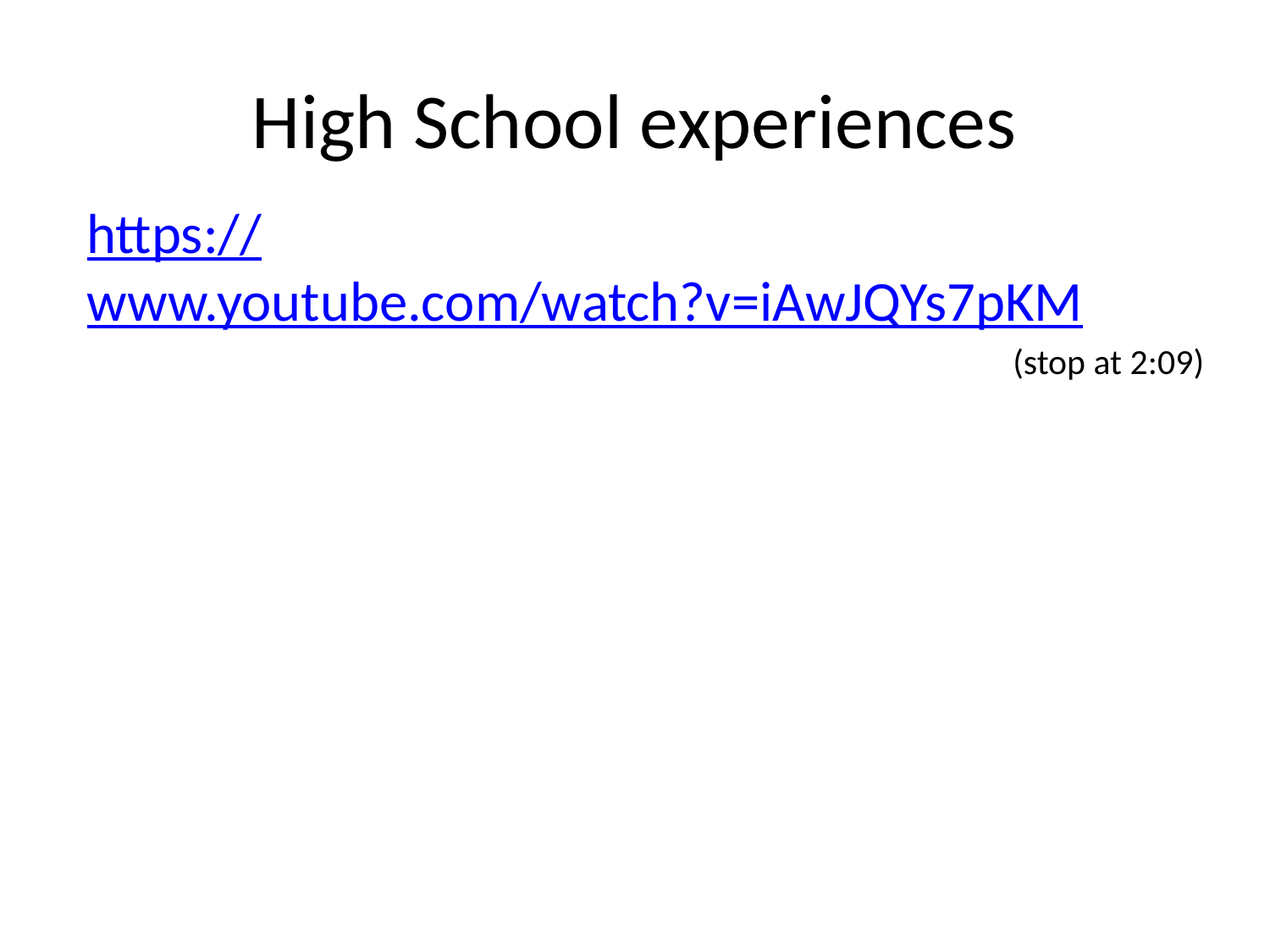

# High School experiences
https://www.youtube.com/watch?v=iAwJQYs7pKM
(stop at 2:09)